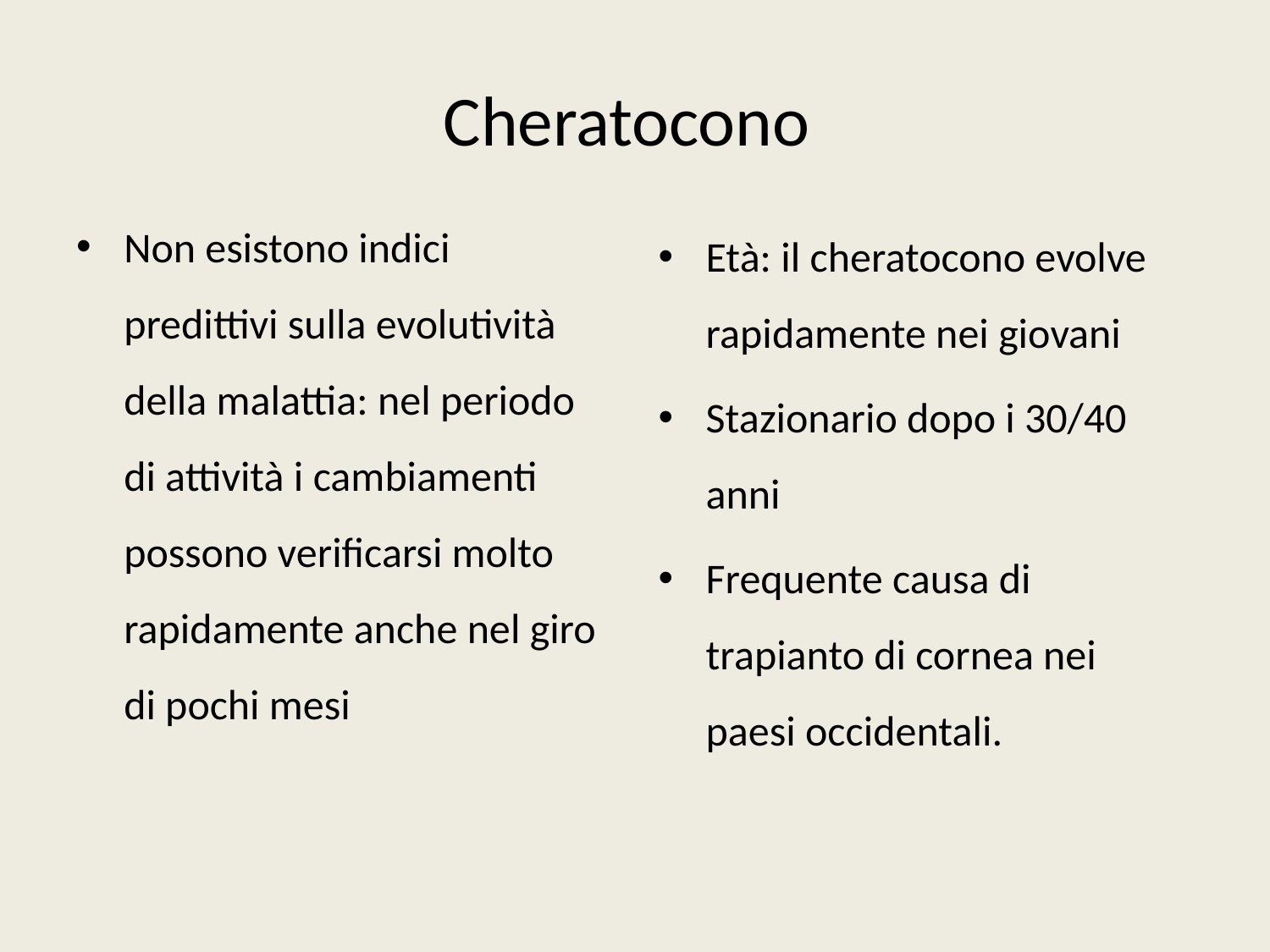

# Cheratocono
Non esistono indici predittivi sulla evolutività della malattia: nel periodo di attività i cambiamenti possono verificarsi molto rapidamente anche nel giro di pochi mesi

Età: il cheratocono evolve rapidamente nei giovani
Stazionario dopo i 30/40 anni
Frequente causa di trapianto di cornea nei paesi occidentali.